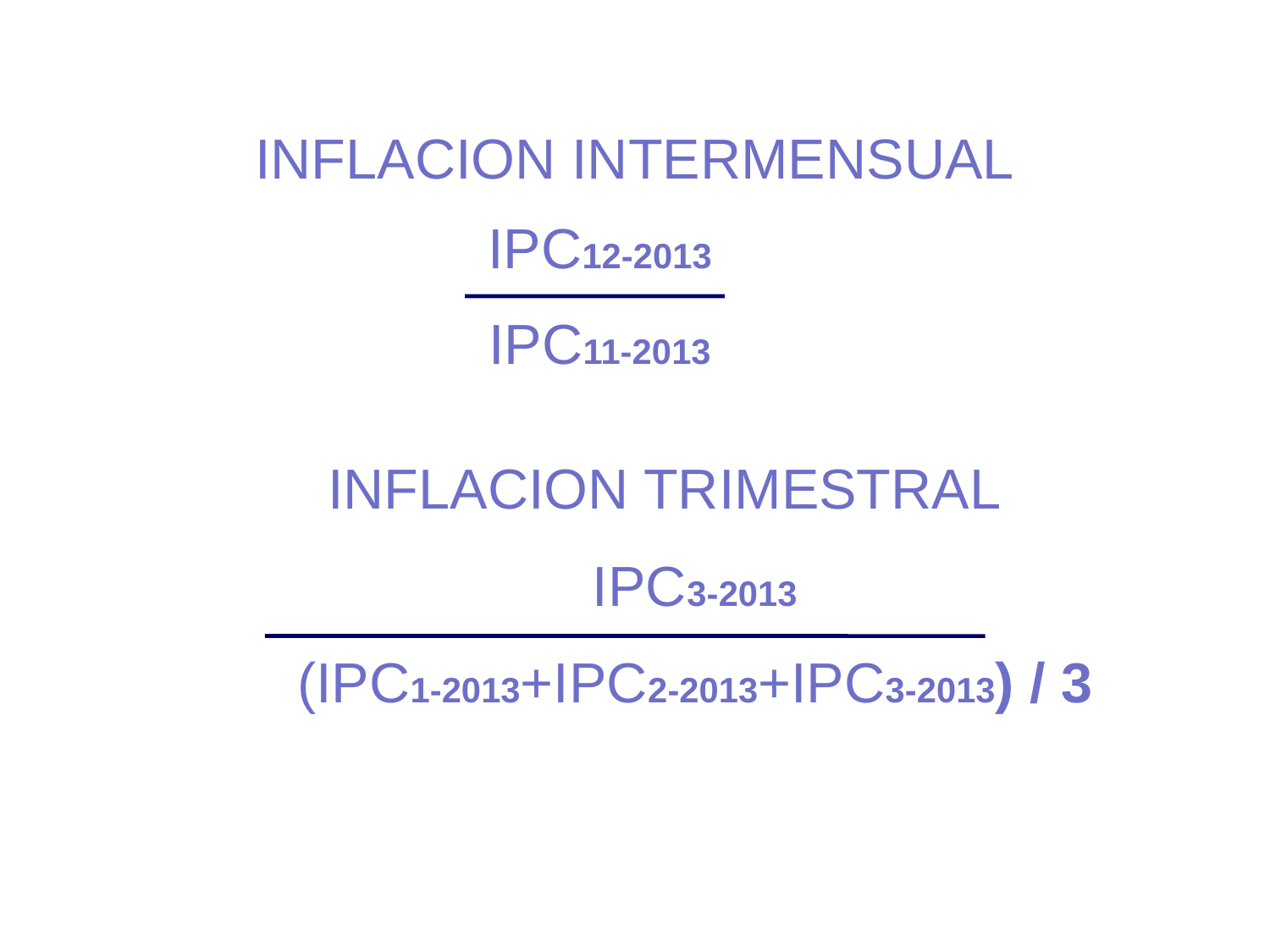

INFLACION INTERMENSUAL
IPC12-2013
IPC11-2013

INFLACION TRIMESTRAL
IPC3-2013
(IPC1-2013+IPC2-2013+IPC3-2013) / 3